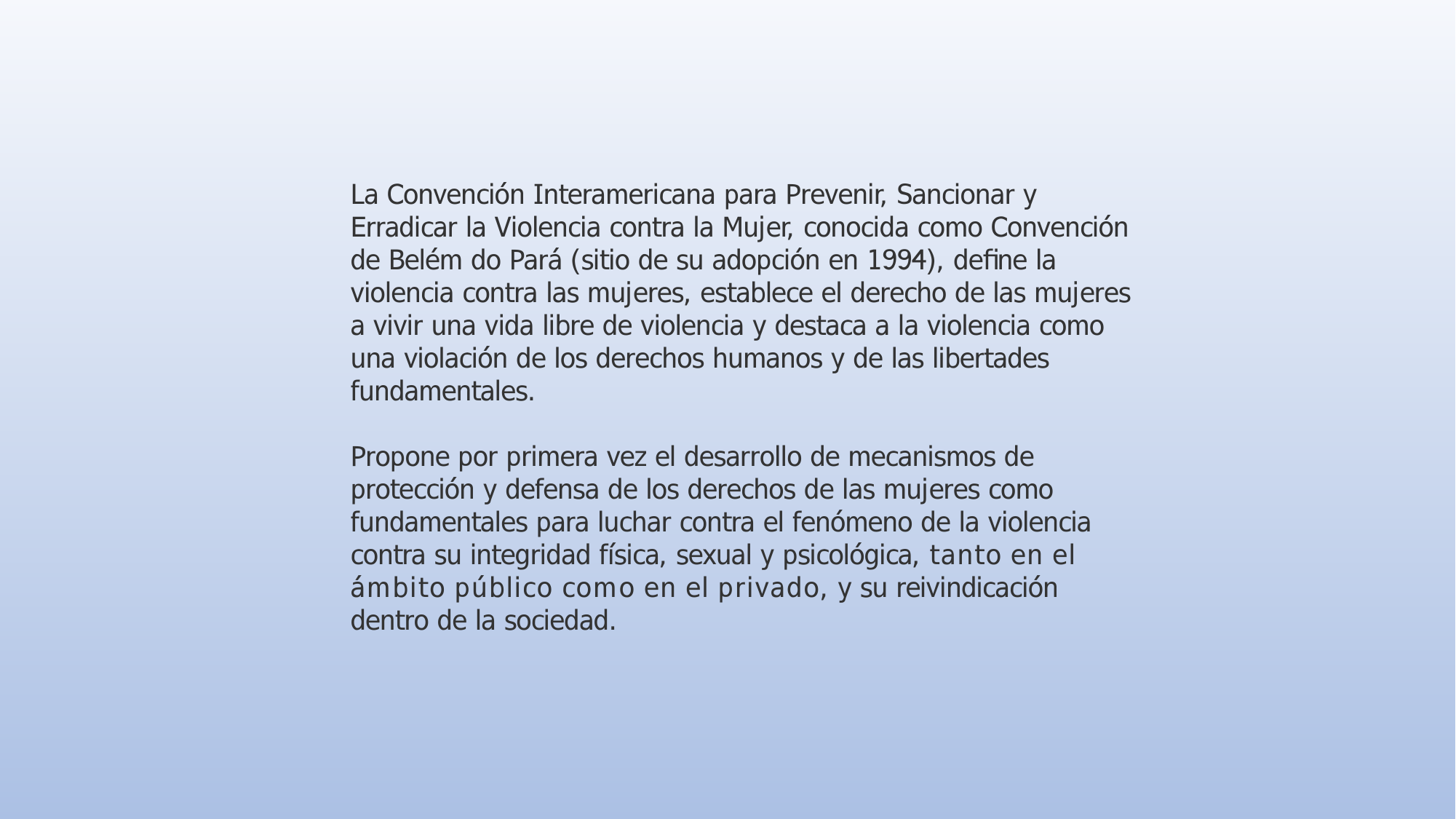

La Convención Interamericana para Prevenir, Sancionar y Erradicar la Violencia contra la Mujer, conocida como Convención de Belém do Pará (sitio de su adopción en 1994), define la violencia contra las mujeres, establece el derecho de las mujeres a vivir una vida libre de violencia y destaca a la violencia como una violación de los derechos humanos y de las libertades fundamentales.

Propone por primera vez el desarrollo de mecanismos de protección y defensa de los derechos de las mujeres como fundamentales para luchar contra el fenómeno de la violencia contra su integridad física, sexual y psicológica, tanto en el ámbito público como en el privado, y su reivindicación dentro de la sociedad.